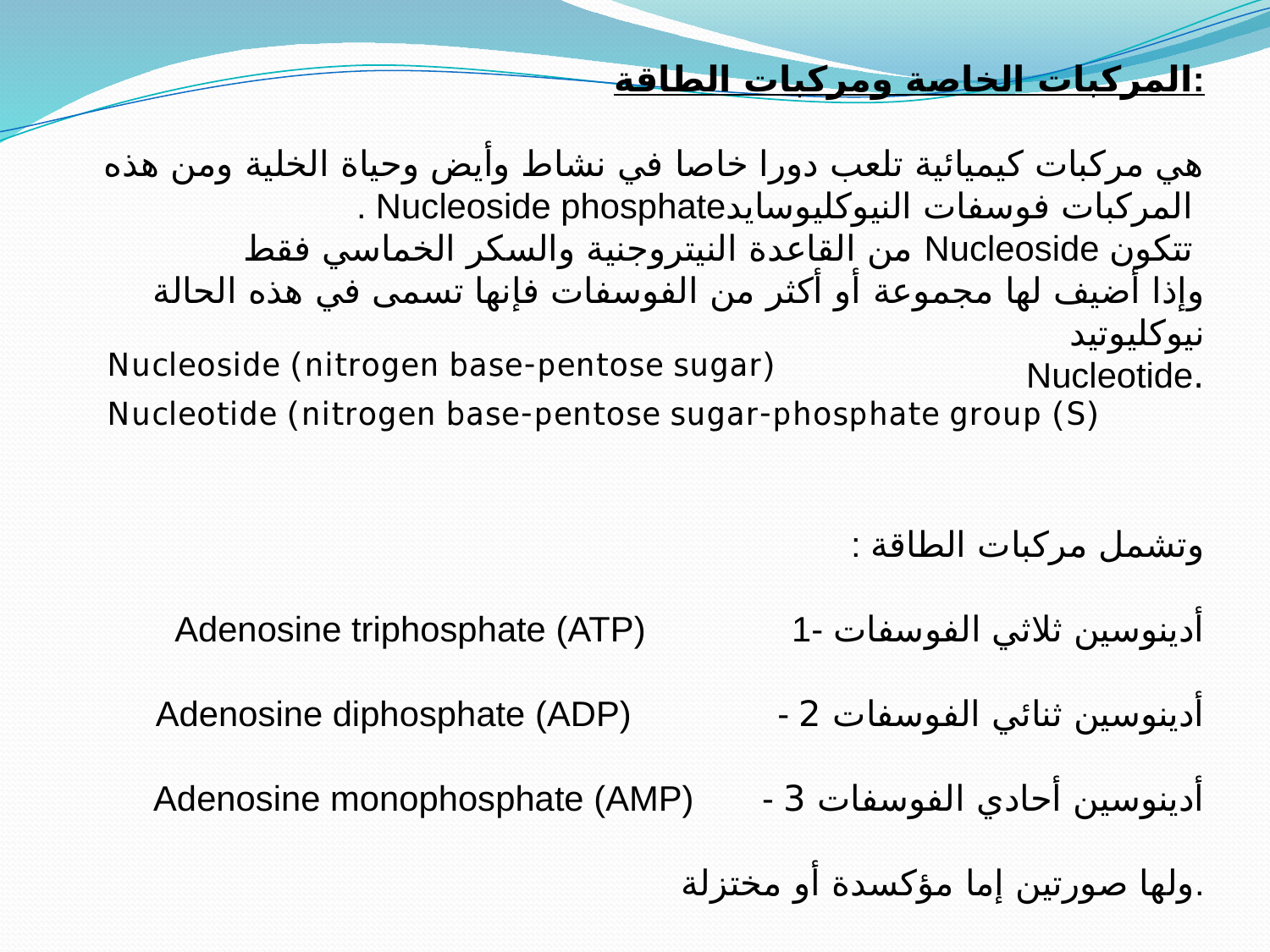

المركبات الخاصة ومركبات الطاقة:

هي مركبات كيميائية تلعب دورا خاصا في نشاط وأيض وحياة الخلية ومن هذه
. Nucleoside phosphateالمركبات فوسفات النيوكليوسايد
من القاعدة النيتروجنية والسكر الخماسي فقط Nucleoside تتكون
وإذا أضيف لها مجموعة أو أكثر من الفوسفات فإنها تسمى في هذه الحالة نيوكليوتيد
.Nucleotide

: وتشمل مركبات الطاقة

Adenosine triphosphate (ATP)               1- أدينوسين ثلاثي الفوسفات

Adenosine diphosphate (ADP)               - أدينوسين ثنائي الفوسفات 2

Adenosine monophosphate (AMP)       - أدينوسين أحادي الفوسفات 3

ولها صورتين إما مؤكسدة أو مختزلة.
Nucleoside (nitrogen base-pentose sugar)
Nucleotide (nitrogen base-pentose sugar-phosphate group (S)